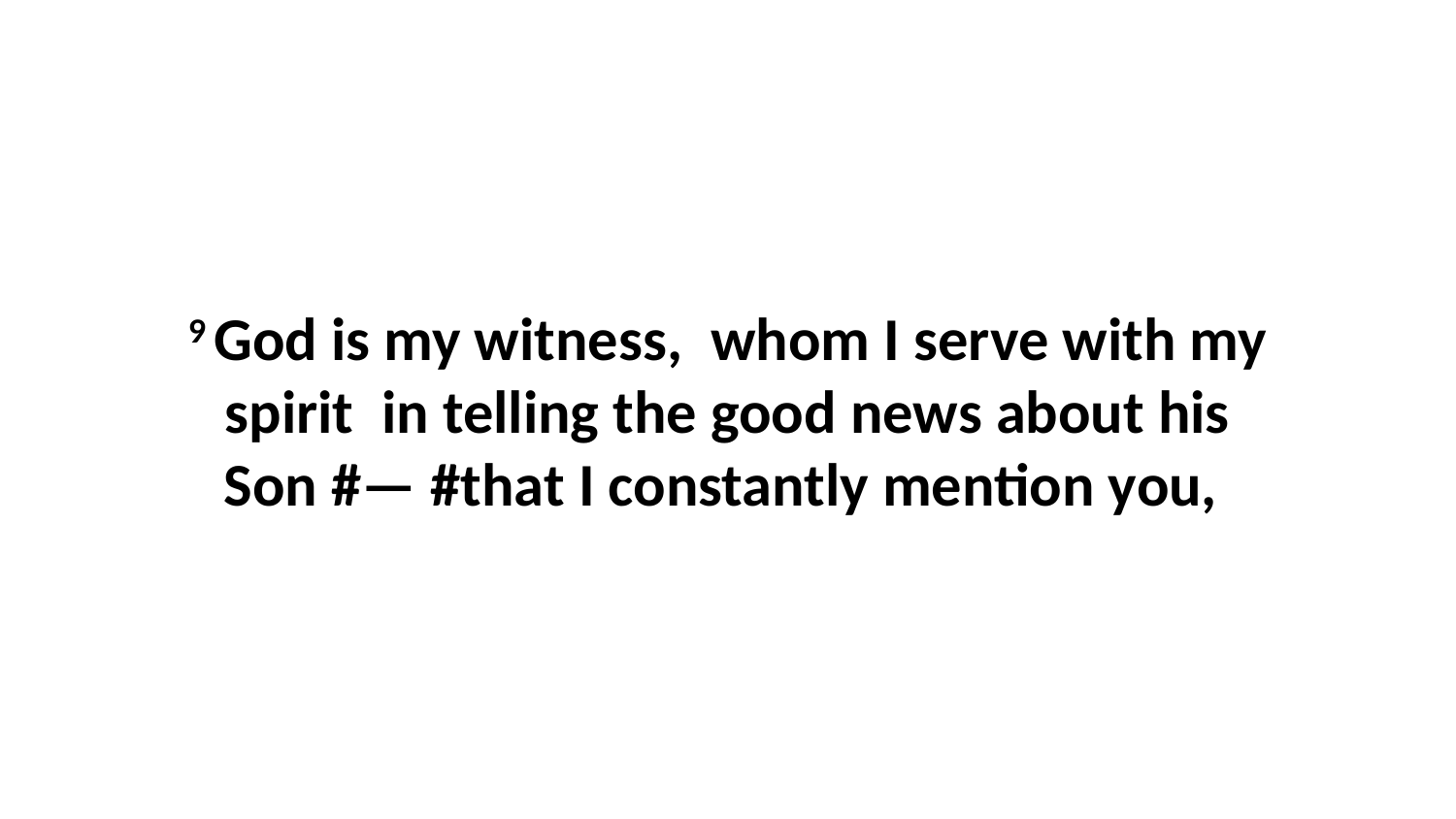

9 God is my witness,  whom I serve with my spirit  in telling the good news about his Son #— #that I constantly mention you,